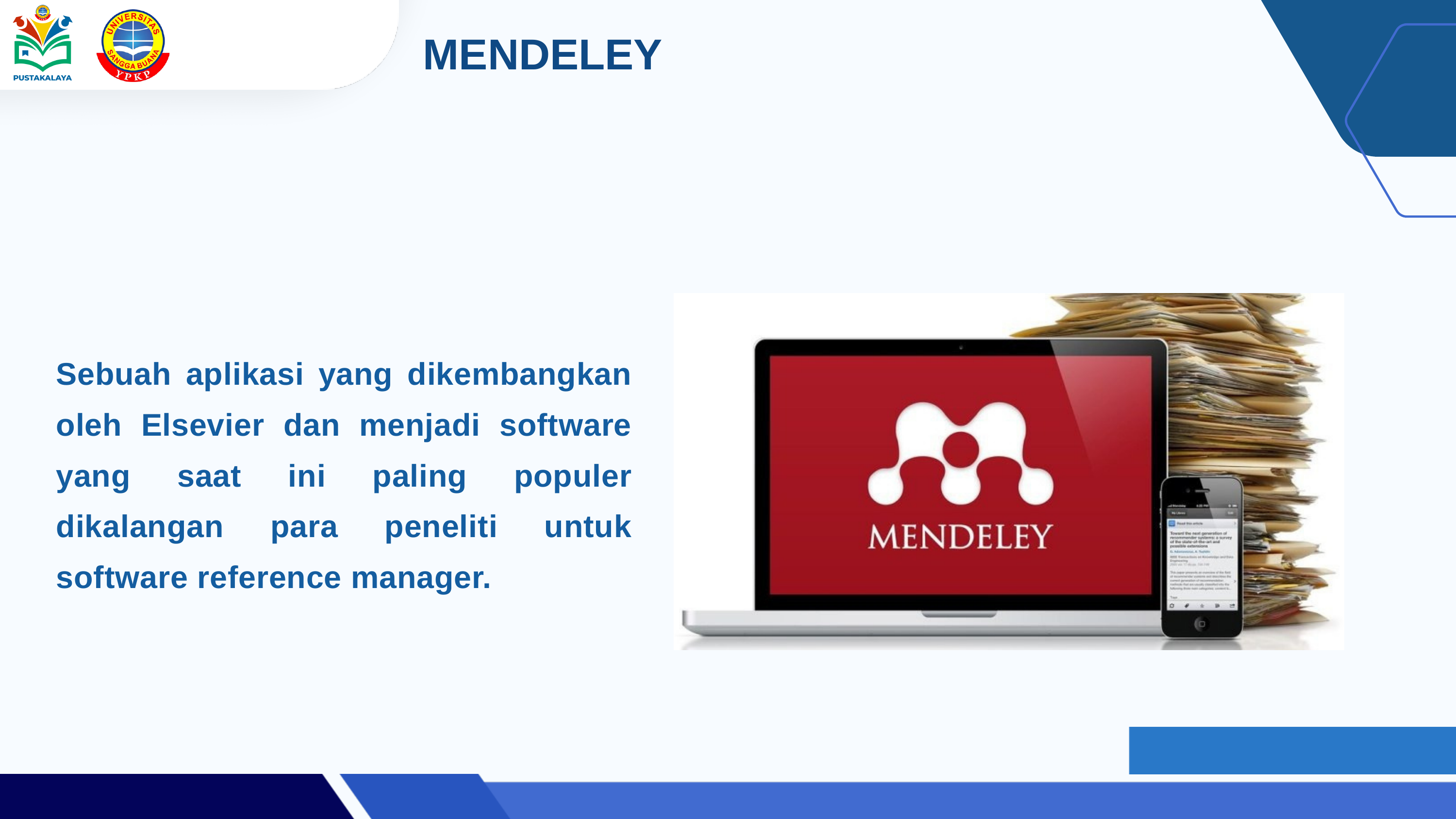

MENDELEY

Sebuah aplikasi yang dikembangkan oleh Elsevier dan menjadi software yang saat ini paling populer dikalangan para peneliti untuk software reference manager.